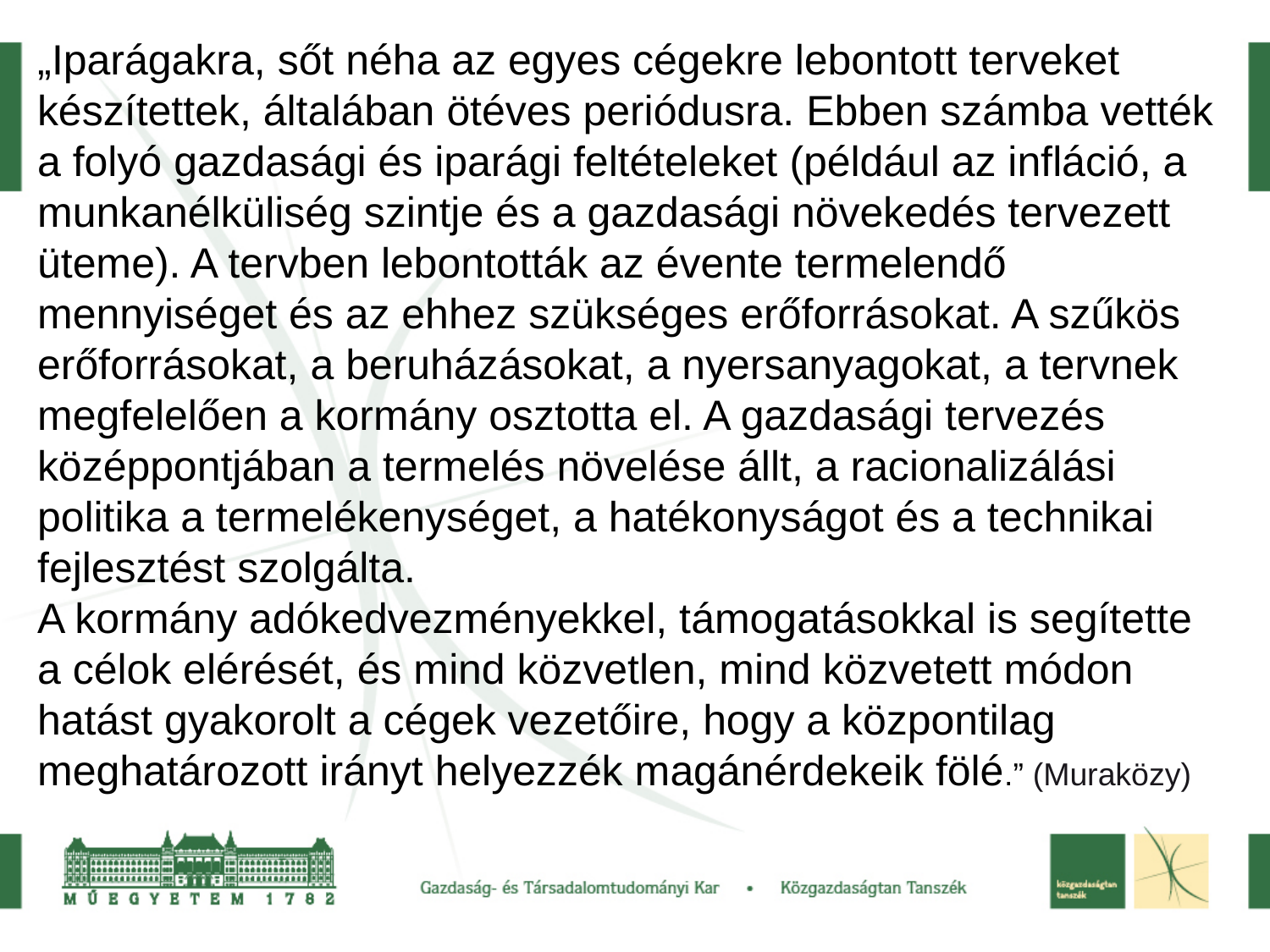

„Iparágakra, sőt néha az egyes cégekre lebontott terveket készítettek, általában ötéves periódusra. Ebben számba vették a folyó gazdasági és iparági feltételeket (például az infláció, a munkanélküliség szintje és a gazdasági növekedés tervezett üteme). A tervben lebontották az évente termelendő mennyiséget és az ehhez szükséges erőforrásokat. A szűkös erőforrásokat, a beruházásokat, a nyersanyagokat, a tervnek megfelelően a kormány osztotta el. A gazdasági tervezés középpontjában a termelés növelése állt, a racionalizálási politika a termelékenységet, a hatékonyságot és a technikai fejlesztést szolgálta.
A kormány adókedvezményekkel, támogatásokkal is segítette a célok elérését, és mind közvetlen, mind közvetett módon hatást gyakorolt a cégek vezetőire, hogy a központilag meghatározott irányt helyezzék magánérdekeik fölé.” (Muraközy)